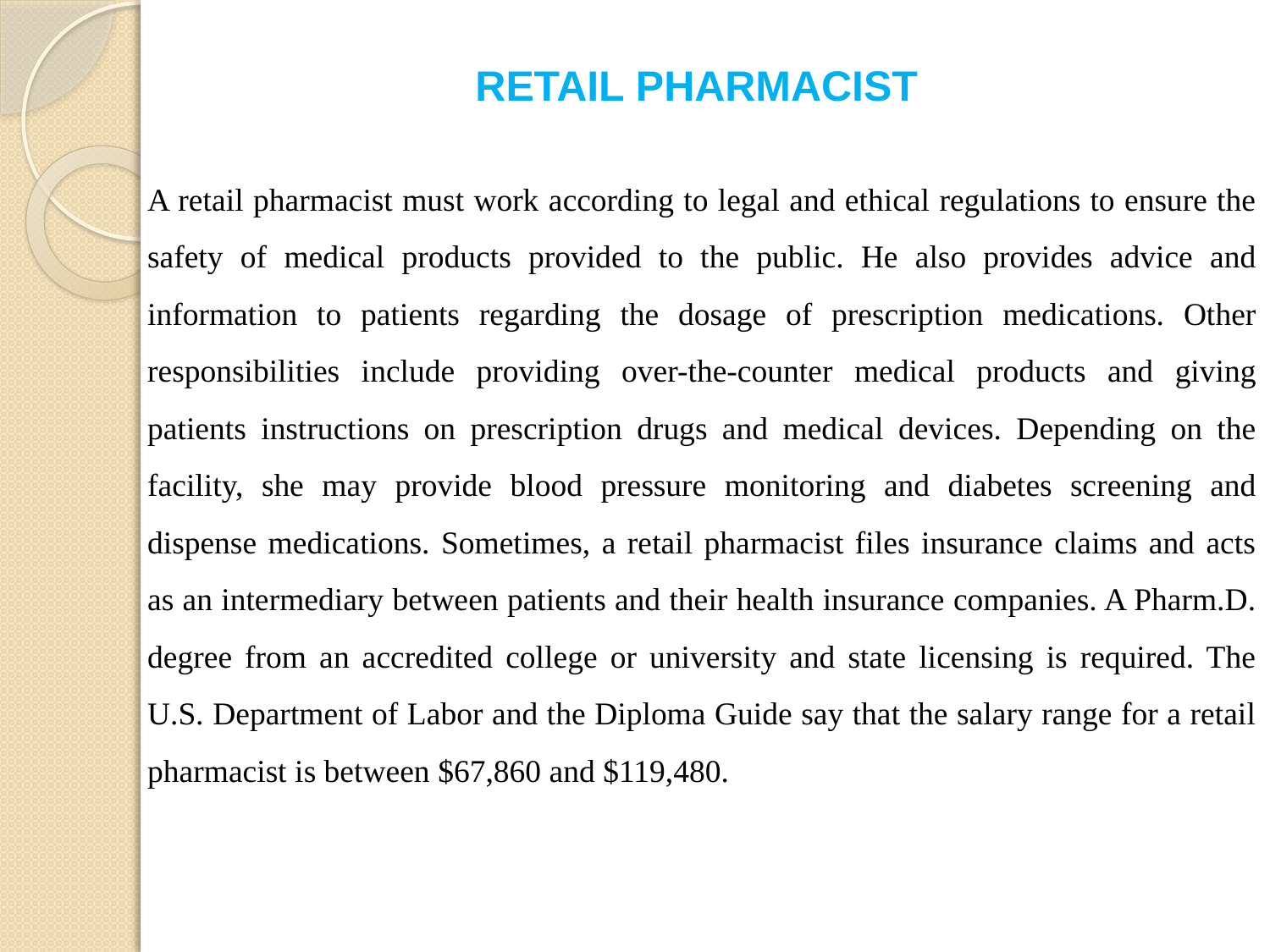

RETAIL PHARMACIST

A retail pharmacist must work according to legal and ethical regulations to ensure the safety of medical products provided to the public. He also provides advice and information to patients regarding the dosage of prescription medications. Other responsibilities include providing over-the-counter medical products and giving patients instructions on prescription drugs and medical devices. Depending on the facility, she may provide blood pressure monitoring and diabetes screening and dispense medications. Sometimes, a retail pharmacist files insurance claims and acts as an intermediary between patients and their health insurance companies. A Pharm.D. degree from an accredited college or university and state licensing is required. The U.S. Department of Labor and the Diploma Guide say that the salary range for a retail pharmacist is between $67,860 and $119,480.